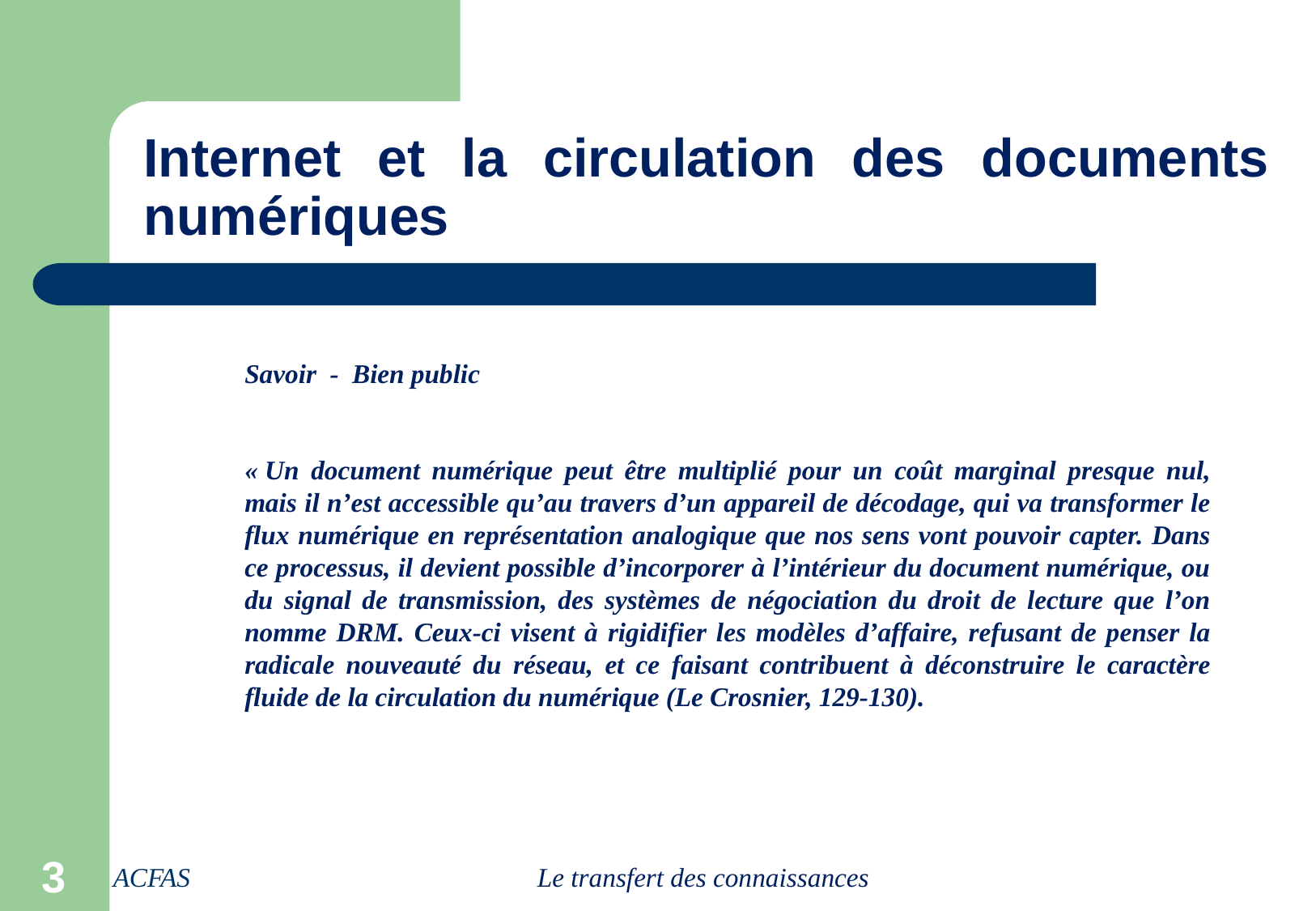

# Internet et la circulation des documents numériques

Savoir  -  Bien public

« Un document numérique peut être multiplié pour un coût marginal presque nul, mais il n’est accessible qu’au travers d’un appareil de décodage, qui va transformer le flux numérique en représentation analogique que nos sens vont pouvoir capter. Dans ce processus, il devient possible d’incorporer à l’intérieur du document numérique, ou du signal de transmission, des systèmes de négociation du droit de lecture que l’on nomme DRM. Ceux-ci visent à rigidifier les modèles d’affaire, refusant de penser la radicale nouveauté du réseau, et ce faisant contribuent à déconstruire le caractère fluide de la circulation du numérique (Le Crosnier, 129-130).

3
ACFAS	 Le transfert des connaissances